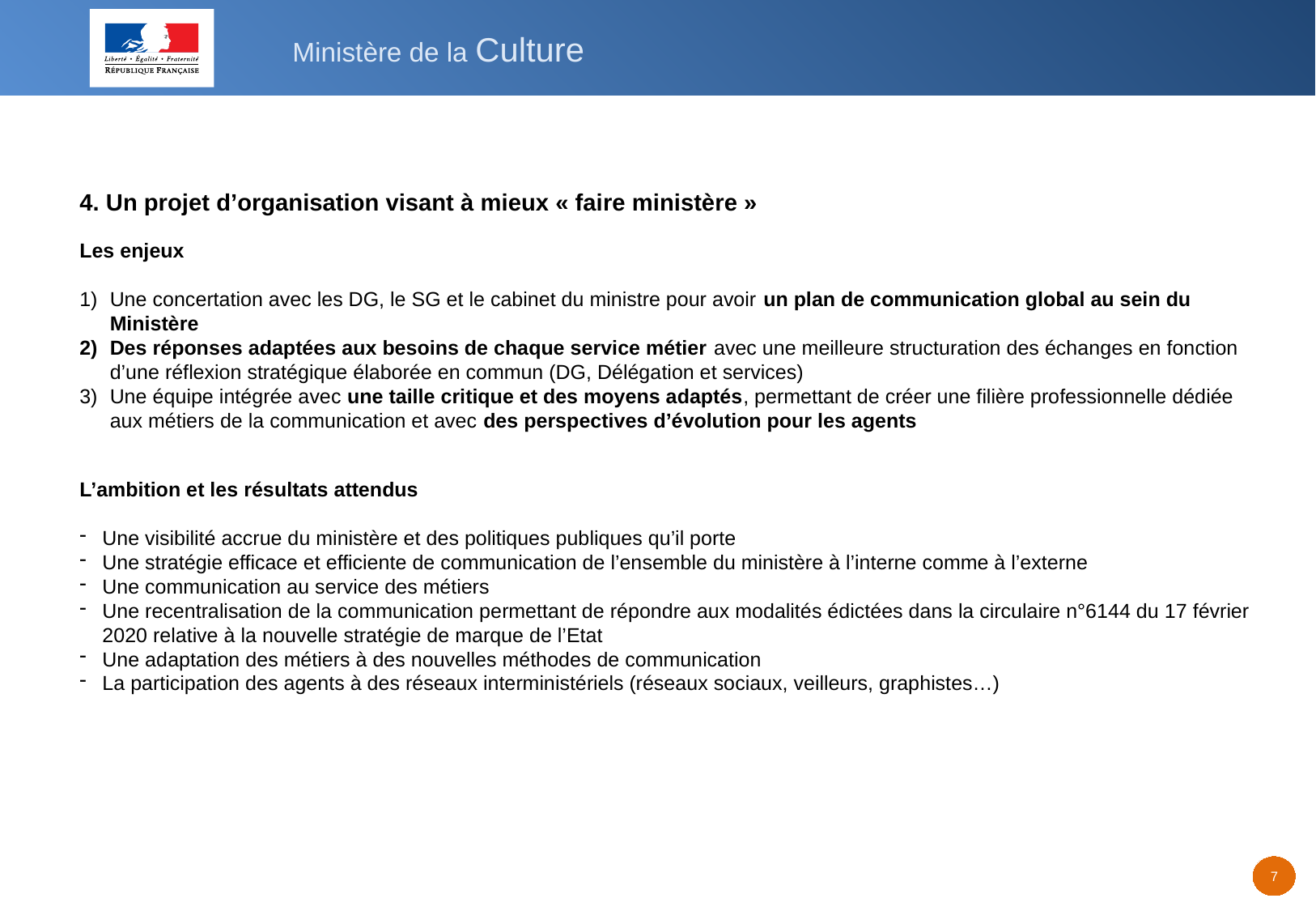

4. Un projet d’organisation visant à mieux « faire ministère »

Les enjeux

Une concertation avec les DG, le SG et le cabinet du ministre pour avoir un plan de communication global au sein du Ministère
Des réponses adaptées aux besoins de chaque service métier avec une meilleure structuration des échanges en fonction d’une réflexion stratégique élaborée en commun (DG, Délégation et services)
Une équipe intégrée avec une taille critique et des moyens adaptés, permettant de créer une filière professionnelle dédiée aux métiers de la communication et avec des perspectives d’évolution pour les agents

L’ambition et les résultats attendus

Une visibilité accrue du ministère et des politiques publiques qu’il porte
Une stratégie efficace et efficiente de communication de l’ensemble du ministère à l’interne comme à l’externe
Une communication au service des métiers
Une recentralisation de la communication permettant de répondre aux modalités édictées dans la circulaire n°6144 du 17 février 2020 relative à la nouvelle stratégie de marque de l’Etat
Une adaptation des métiers à des nouvelles méthodes de communication
La participation des agents à des réseaux interministériels (réseaux sociaux, veilleurs, graphistes…)